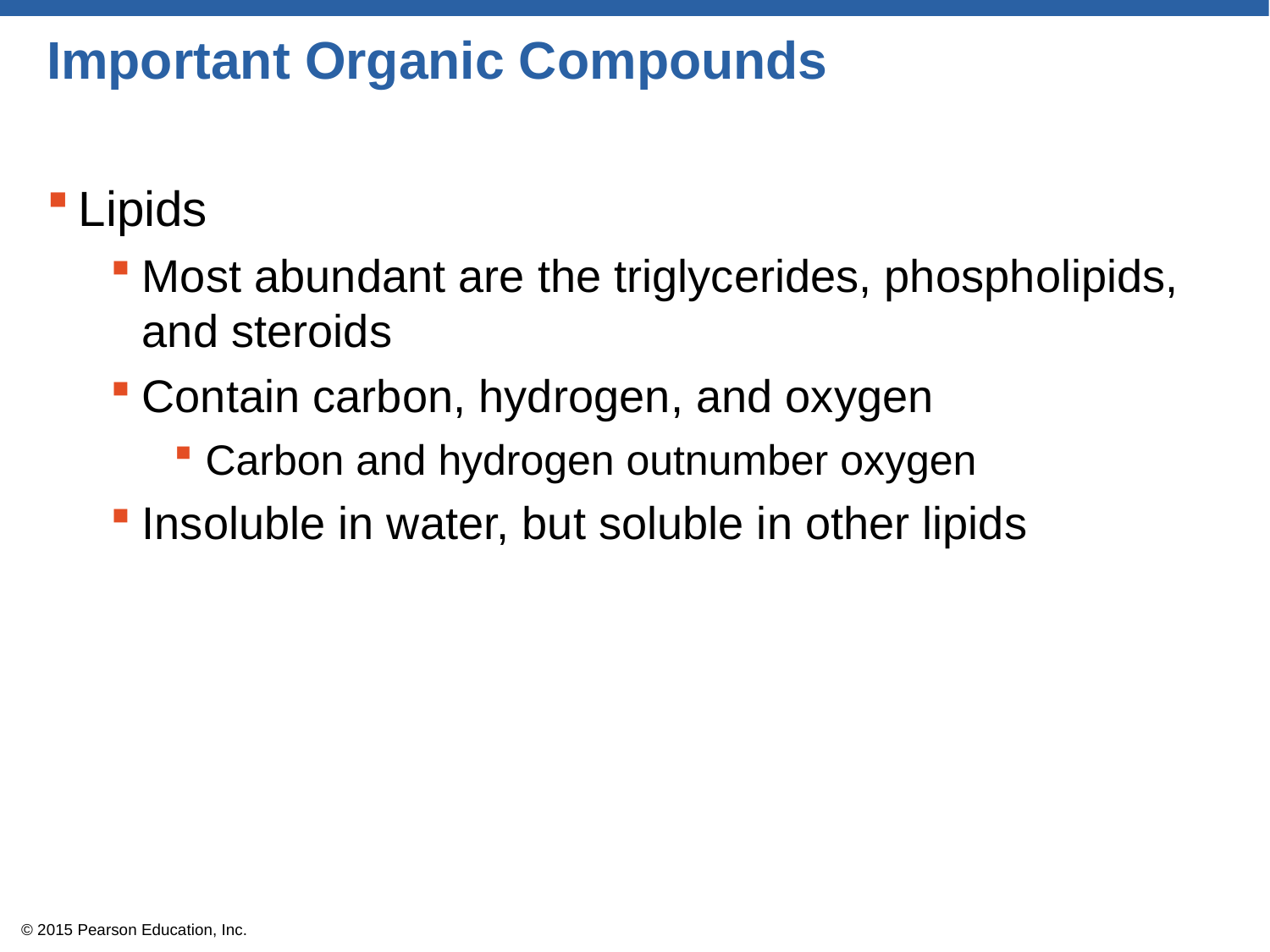

# Important Organic Compounds
Lipids
Most abundant are the triglycerides, phospholipids, and steroids
Contain carbon, hydrogen, and oxygen
Carbon and hydrogen outnumber oxygen
Insoluble in water, but soluble in other lipids

© 2015 Pearson Education, Inc.